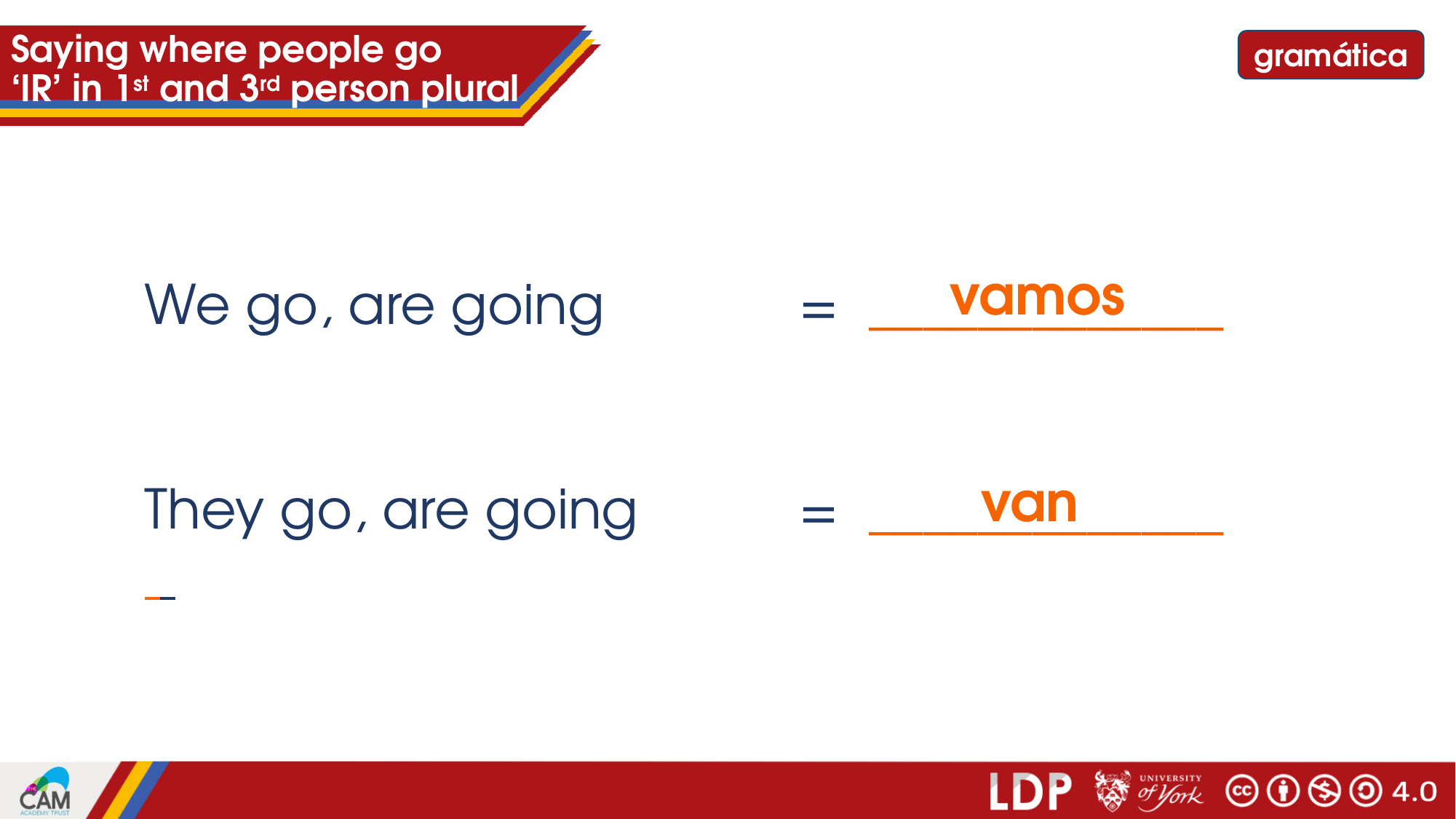

# Saying where people go ‘IR’ in 1st and 3rd person plural
gramática
vamos
We go, are going	 	=  _____________

They go, are going  		=  _____________

van